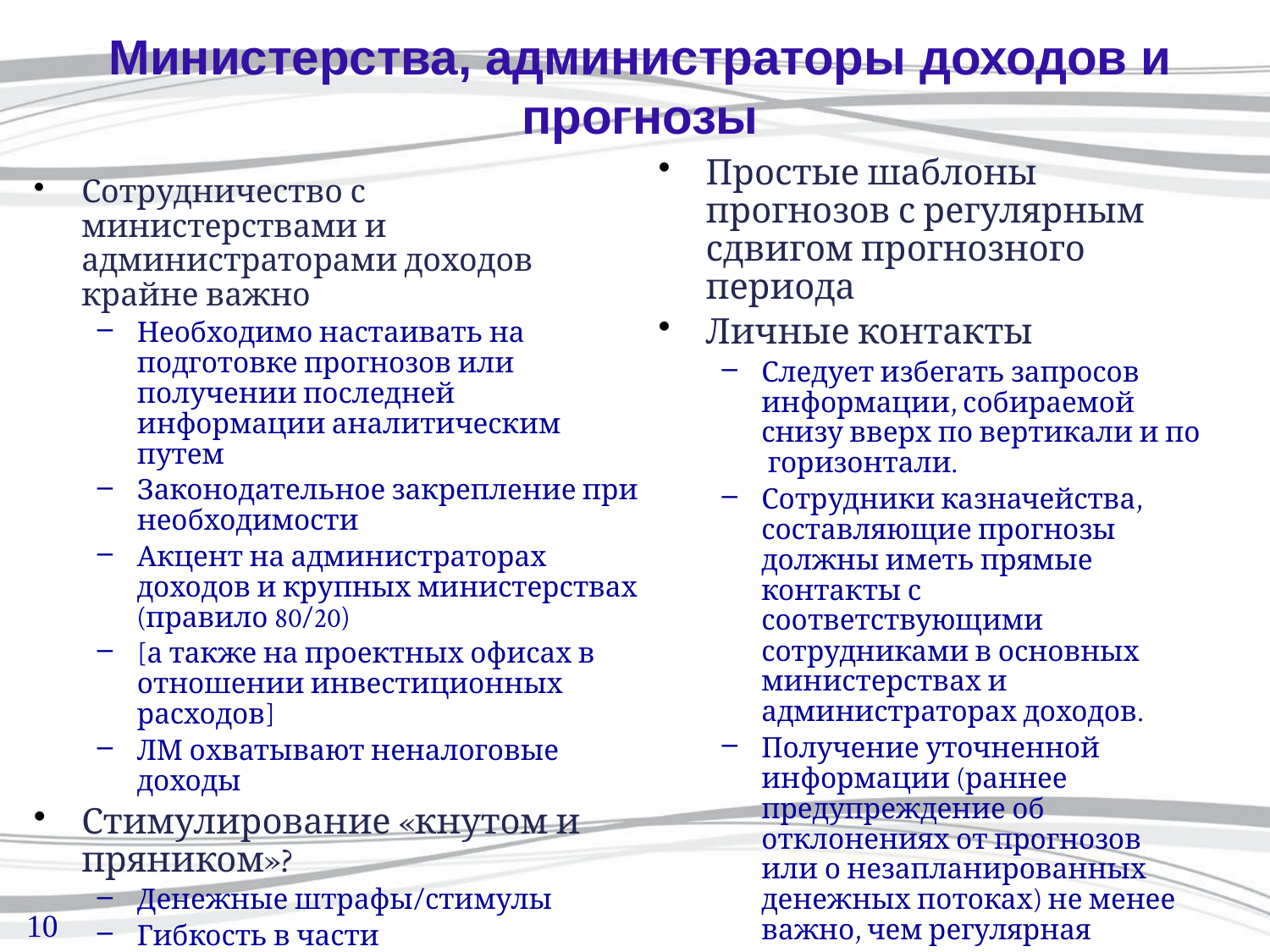

# Министерства, администраторы доходов и прогнозы
Простые шаблоны прогнозов с регулярным сдвигом прогнозного периода
Личные контакты
Следует избегать запросов информации, собираемой снизу вверх по вертикали и по  горизонтали.
Сотрудники казначейства, составляющие прогнозы должны иметь прямые контакты с соответствующими сотрудниками в основных министерствах и администраторах доходов.
Получение уточненной информации (раннее предупреждение об отклонениях от прогнозов или о незапланированных денежных потоках) не менее важно, чем регулярная актуализация прогнозов
Сотрудничество с министерствами и администраторами доходов крайне важно
Необходимо настаивать на подготовке прогнозов или получении последней информации аналитическим путем
Законодательное закрепление при необходимости
Акцент на администраторах доходов и крупных министерствах (правило 80/20)
[а также на проектных офисах в отношении инвестиционных расходов]
ЛМ охватывают неналоговые доходы
Стимулирование «кнутом и пряником»?
Денежные штрафы/стимулы
Гибкость в части перераспределения средств
Рейтинговые таблицы